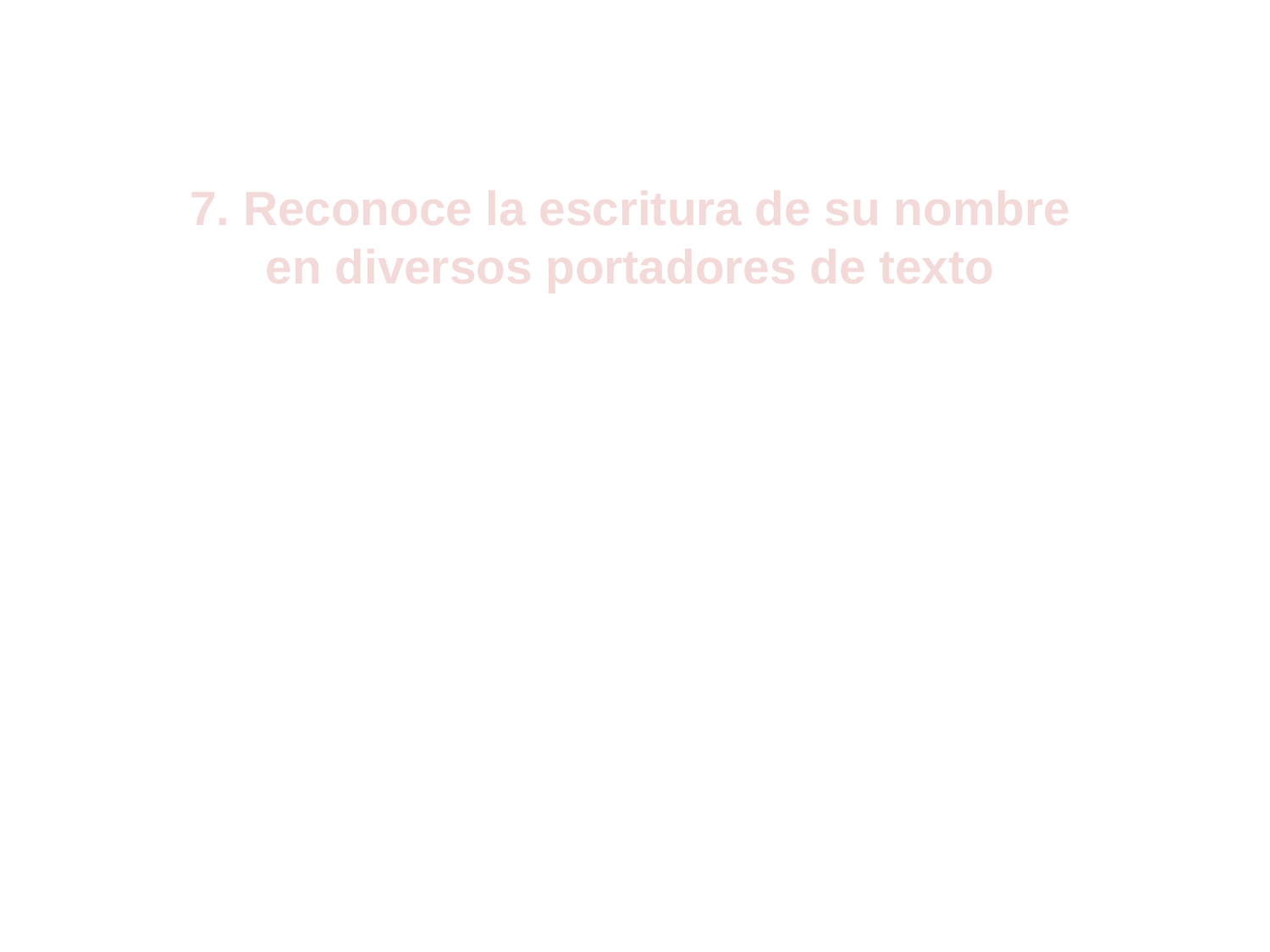

# 7. Reconoce la escritura de su nombre en diversos portadores de texto